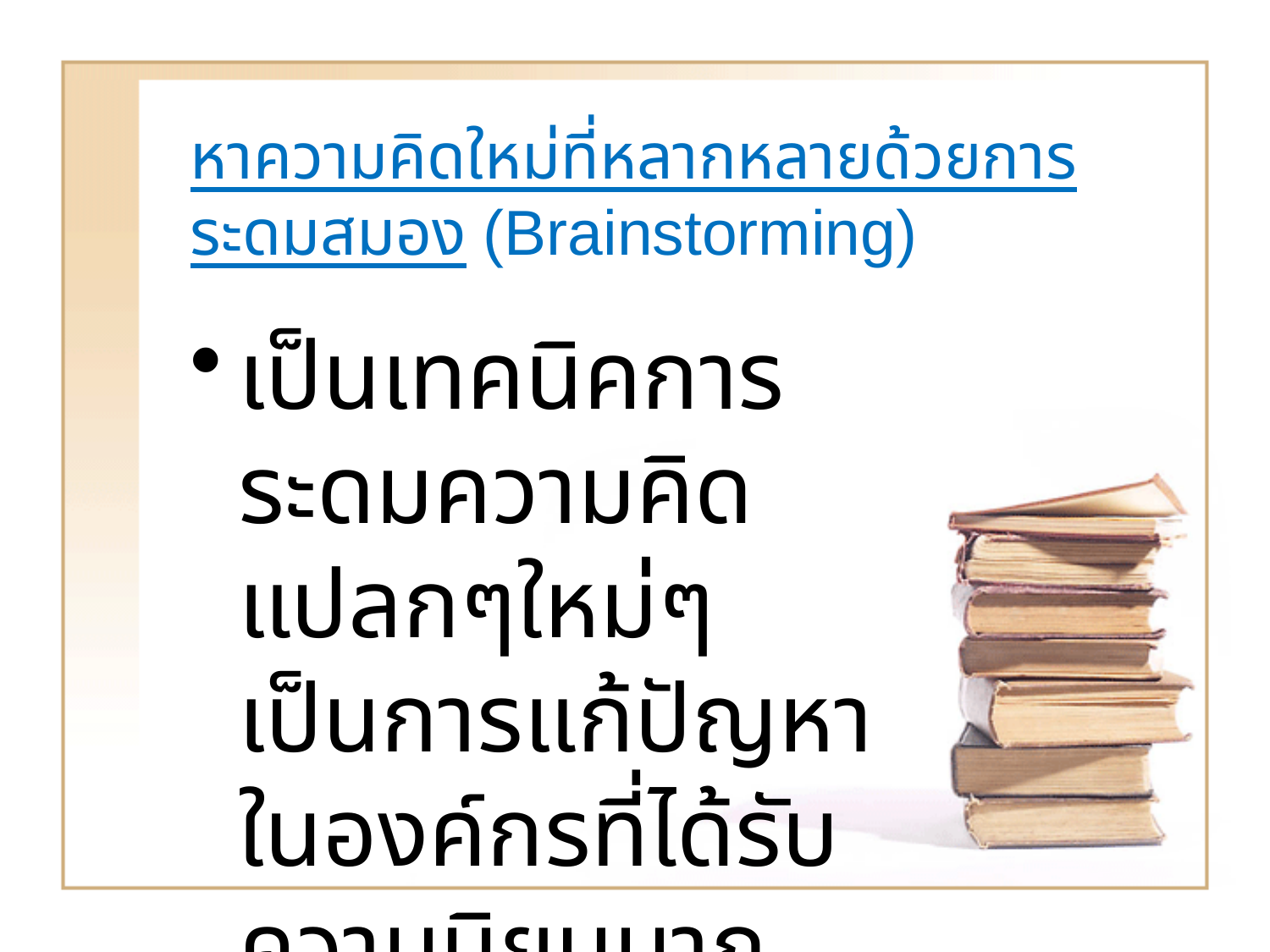

# หาความคิดใหม่ที่หลากหลายด้วยการระดมสมอง (Brainstorming)
เป็นเทคนิคการระดมความคิดแปลกๆใหม่ๆ เป็นการแก้ปัญหาในองค์กรที่ได้รับความนิยมมากที่สุด